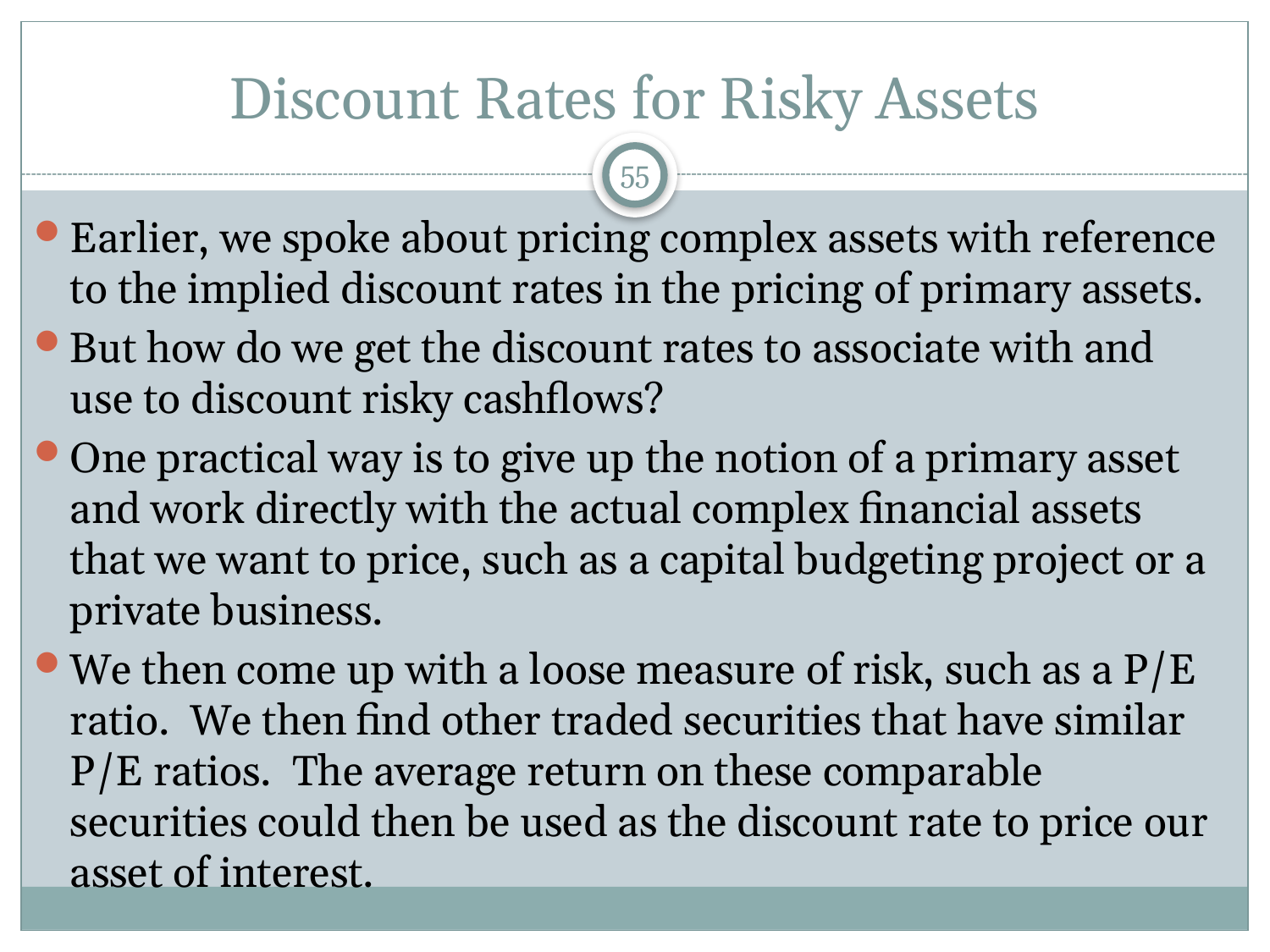

# Discount Rates for Risky Assets
55
Earlier, we spoke about pricing complex assets with reference to the implied discount rates in the pricing of primary assets.
But how do we get the discount rates to associate with and use to discount risky cashflows?
One practical way is to give up the notion of a primary asset and work directly with the actual complex financial assets that we want to price, such as a capital budgeting project or a private business.
We then come up with a loose measure of risk, such as a P/E ratio.  We then find other traded securities that have similar P/E ratios.  The average return on these comparable securities could then be used as the discount rate to price our asset of interest.